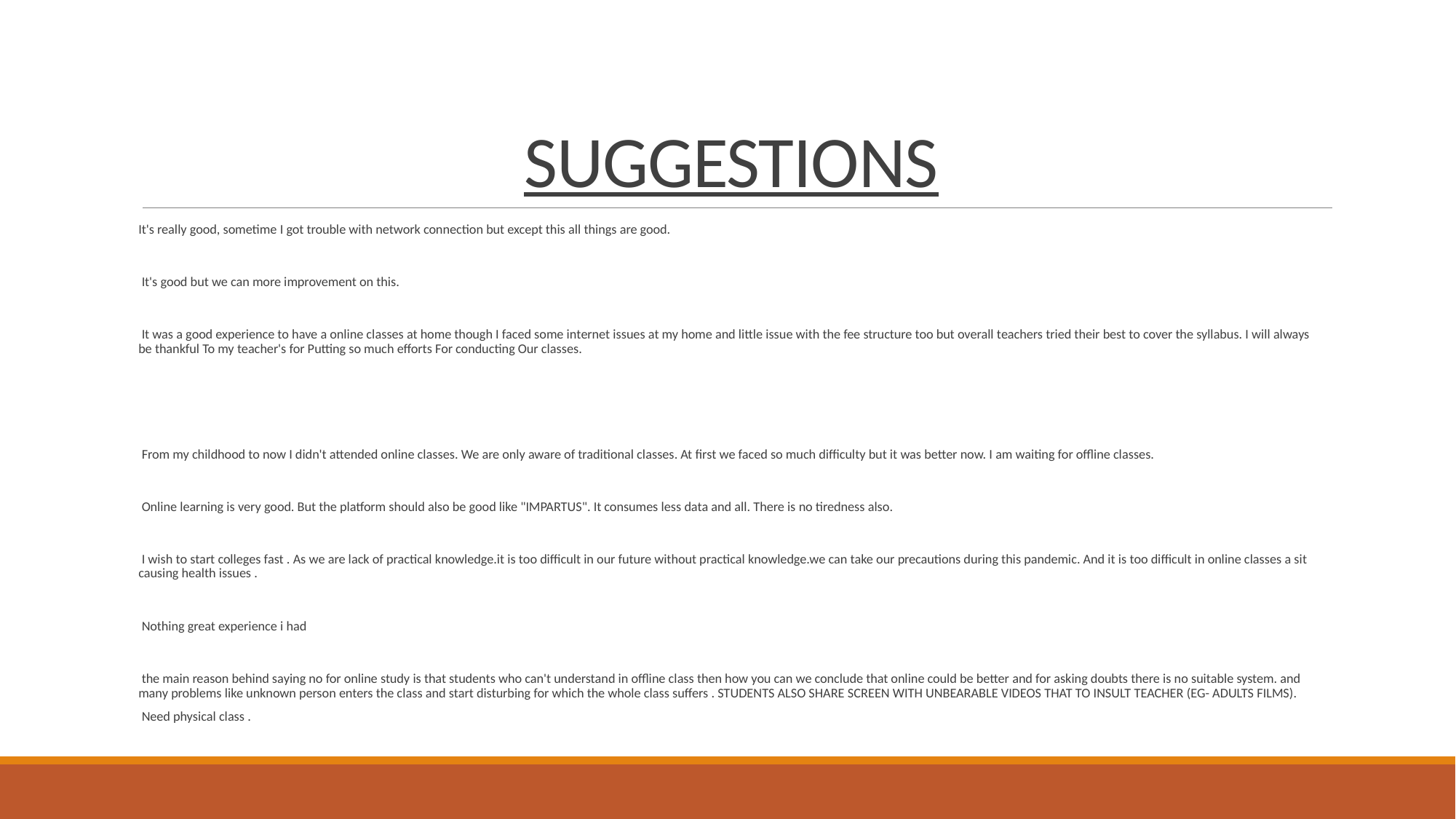

# SUGGESTIONS
It's really good, sometime I got trouble with network connection but except this all things are good.
 It's good but we can more improvement on this.
 It was a good experience to have a online classes at home though I faced some internet issues at my home and little issue with the fee structure too but overall teachers tried their best to cover the syllabus. I will always be thankful To my teacher's for Putting so much efforts For conducting Our classes.

 From my childhood to now I didn't attended online classes. We are only aware of traditional classes. At first we faced so much difficulty but it was better now. I am waiting for offline classes.
 Online learning is very good. But the platform should also be good like "IMPARTUS". It consumes less data and all. There is no tiredness also.
 I wish to start colleges fast . As we are lack of practical knowledge.it is too difficult in our future without practical knowledge.we can take our precautions during this pandemic. And it is too difficult in online classes a sit causing health issues .
 Nothing great experience i had
 the main reason behind saying no for online study is that students who can't understand in offline class then how you can we conclude that online could be better and for asking doubts there is no suitable system. and many problems like unknown person enters the class and start disturbing for which the whole class suffers . STUDENTS ALSO SHARE SCREEN WITH UNBEARABLE VIDEOS THAT TO INSULT TEACHER (EG- ADULTS FILMS).
 Need physical class .